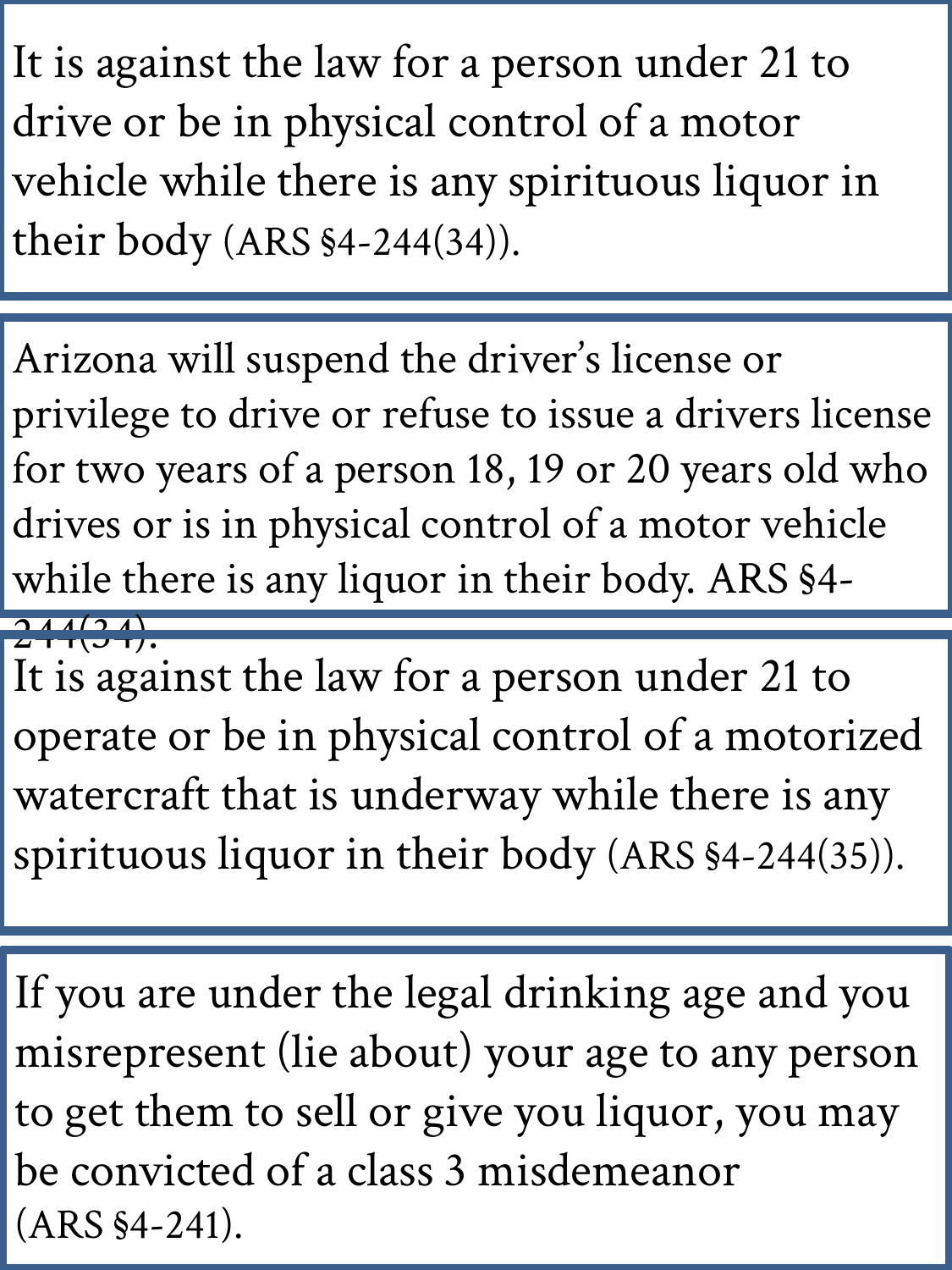

It is against the law for a person under 21 to drive or be in physical control of a motor vehicle while there is any spirituous liquor in their body (ARS §4-244(34)).

Arizona will suspend the driver’s license or privilege to drive or refuse to issue a drivers license for two years of a person 18, 19 or 20 years old who drives or is in physical control of a motor vehicle while there is any liquor in their body. ARS §4-244(34).

It is against the law for a person under 21 to operate or be in physical control of a motorized watercraft that is underway while there is any spirituous liquor in their body (ARS §4-244(35)).

If you are under the legal drinking age and you misrepresent (lie about) your age to any person to get them to sell or give you liquor, you may be convicted of a class 3 misdemeanor
(ARS §4-241).